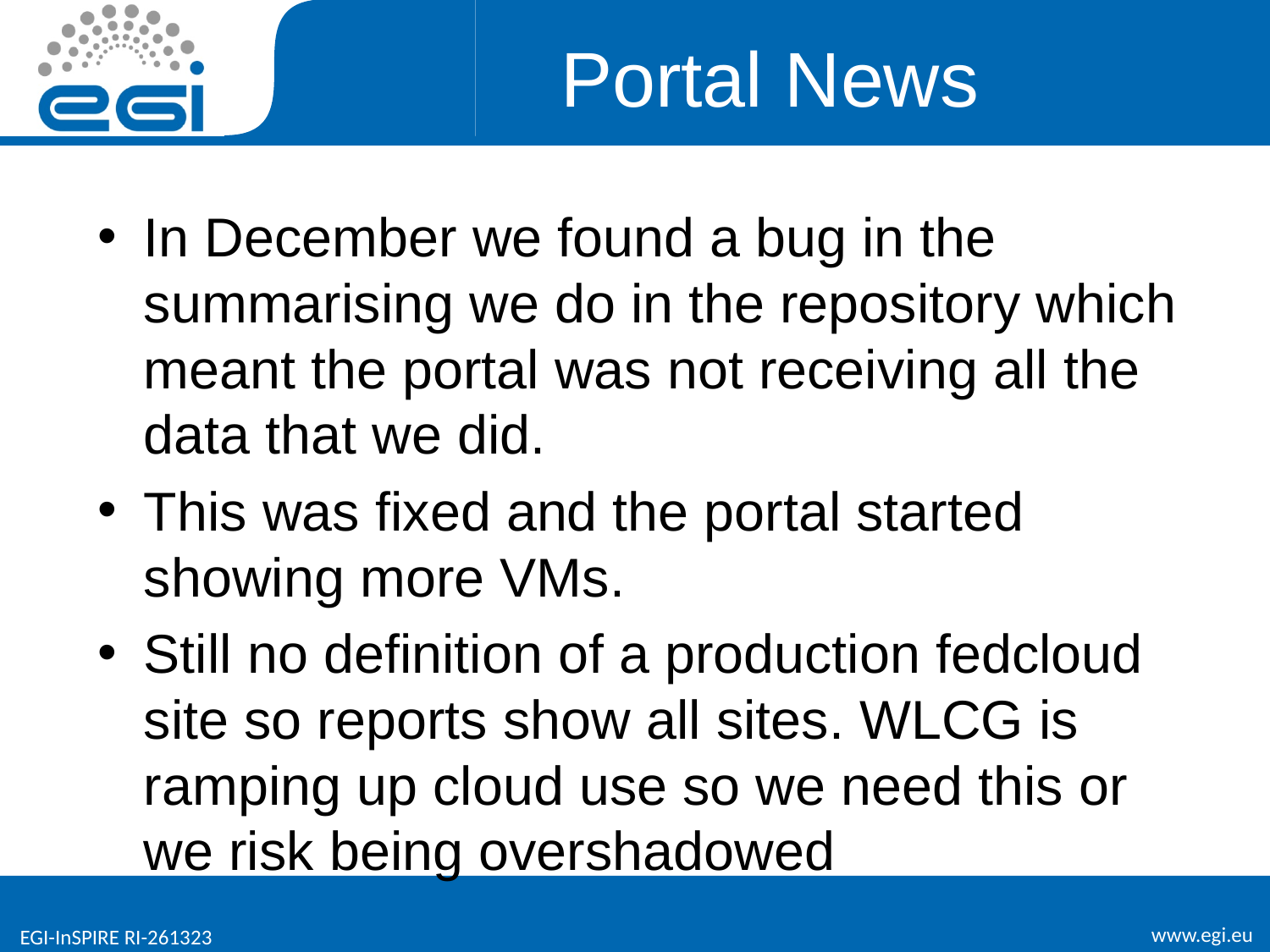

# Portal News
In December we found a bug in the summarising we do in the repository which meant the portal was not receiving all the data that we did.
This was fixed and the portal started showing more VMs.
Still no definition of a production fedcloud site so reports show all sites. WLCG is ramping up cloud use so we need this or we risk being overshadowed